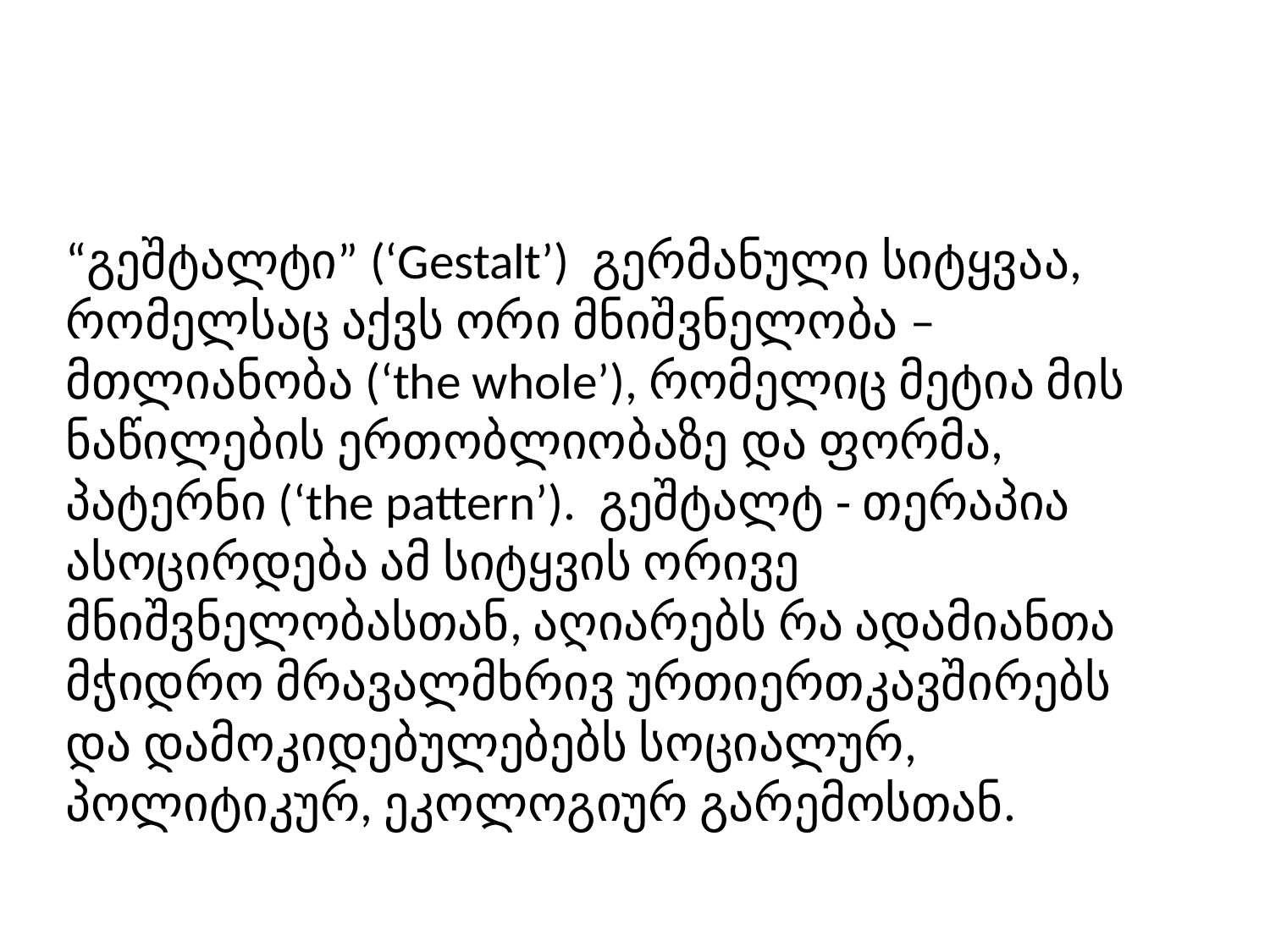

#
“გეშტალტი” (‘Gestalt’)  გერმანული სიტყვაა, რომელსაც აქვს ორი მნიშვნელობა – მთლიანობა (‘the whole’), რომელიც მეტია მის ნაწილების ერთობლიობაზე და ფორმა, პატერნი (‘the pattern’).  გეშტალტ - თერაპია ასოცირდება ამ სიტყვის ორივე მნიშვნელობასთან, აღიარებს რა ადამიანთა მჭიდრო მრავალმხრივ ურთიერთკავშირებს და დამოკიდებულებებს სოციალურ, პოლიტიკურ, ეკოლოგიურ გარემოსთან.